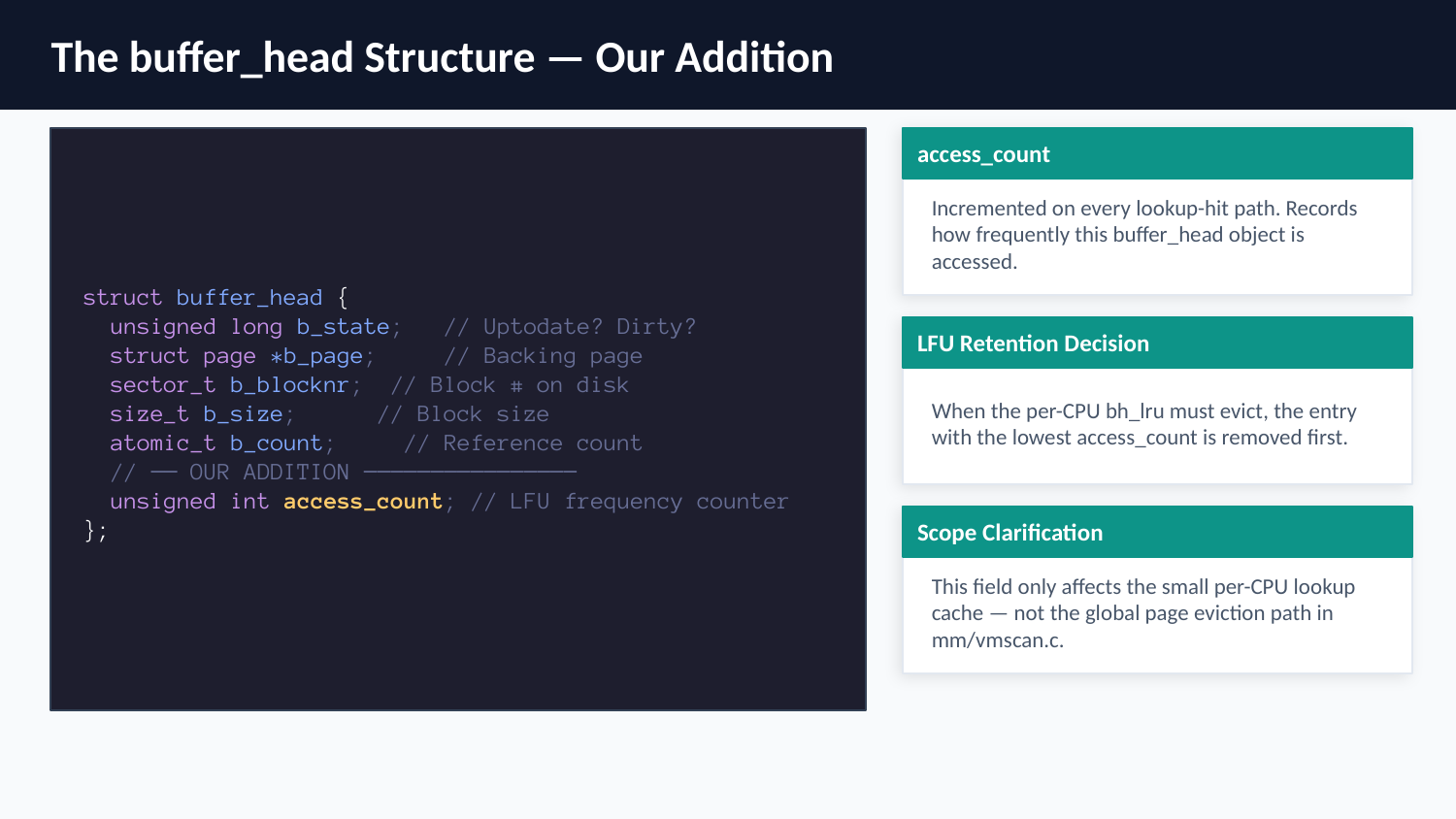

The buffer_head Structure — Our Addition

access_count
struct buffer_head {
  unsigned long b_state;   // Uptodate? Dirty?
  struct page *b_page;     // Backing page
  sector_t b_blocknr;  // Block # on disk
  size_t b_size;      // Block size
  atomic_t b_count;     // Reference count
  // ── OUR ADDITION ────────────────
  unsigned int access_count; // LFU frequency counter
};
Incremented on every lookup-hit path. Records how frequently this buffer_head object is accessed.

LFU Retention Decision
When the per-CPU bh_lru must evict, the entry with the lowest access_count is removed first.

Scope Clarification
This field only affects the small per-CPU lookup cache — not the global page eviction path in mm/vmscan.c.